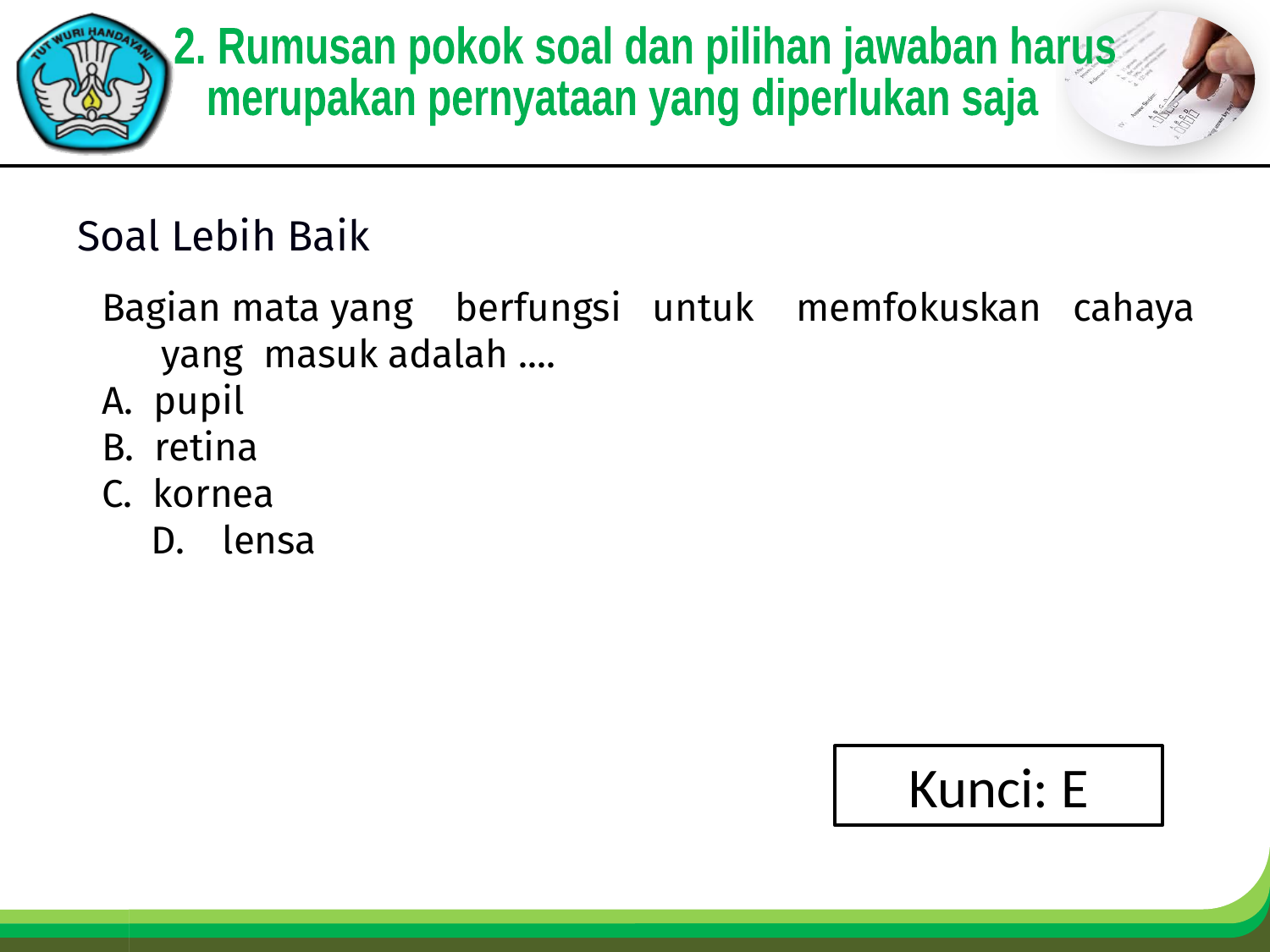

2. Rumusan pokok soal dan pilihan jawaban harus
   merupakan pernyataan yang diperlukan saja
Soal Lebih Baik
Bagian mata yang    berfungsi   untuk    memfokuskan   cahaya   yang  masuk adalah ....
A.  pupil
B.  retina
C.  kornea
lensa

Kunci: E